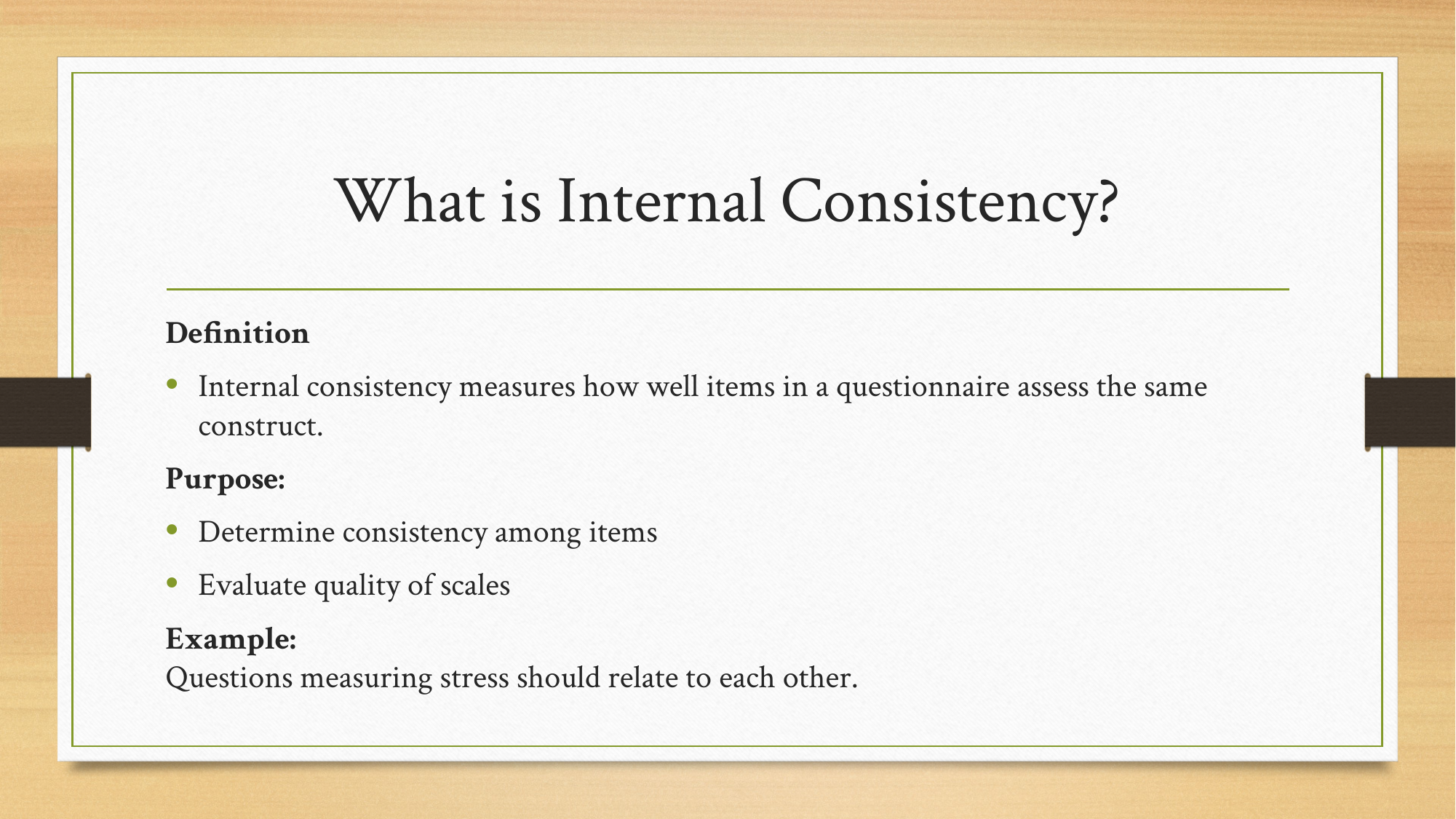

# What is Internal Consistency?
Definition
Internal consistency measures how well items in a questionnaire assess the same construct.
Purpose:
Determine consistency among items
Evaluate quality of scales
Example:
Questions measuring stress should relate to each other.